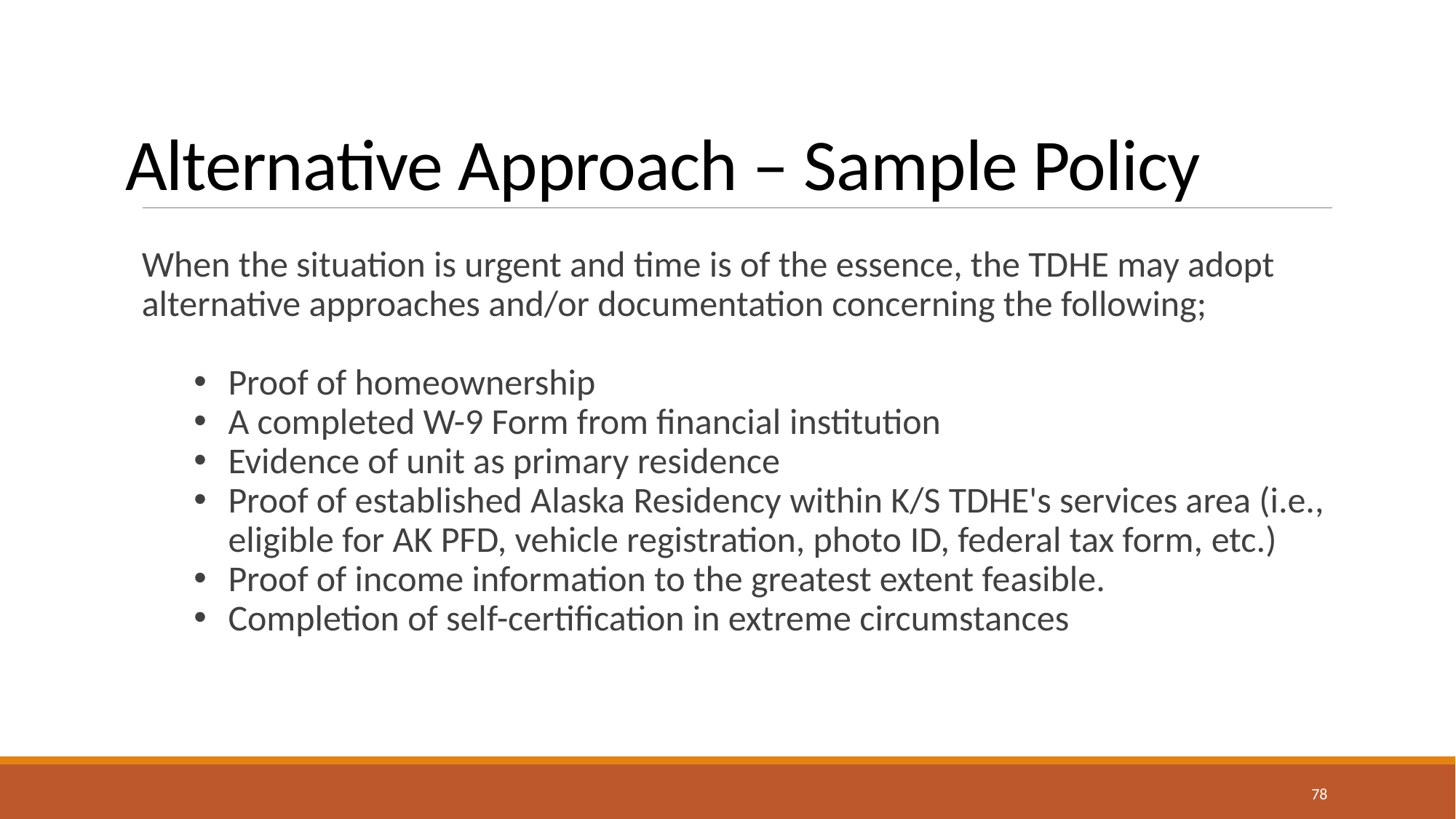

# Alternative Approach – Sample Policy
When the situation is urgent and time is of the essence, the TDHE may adopt alternative approaches and/or documentation concerning the following;
Proof of homeownership
A completed W-9 Form from financial institution
Evidence of unit as primary residence
Proof of established Alaska Residency within K/S TDHE's services area (i.e., eligible for AK PFD, vehicle registration, photo ID, federal tax form, etc.)
Proof of income information to the greatest extent feasible.
Completion of self-certification in extreme circumstances

78